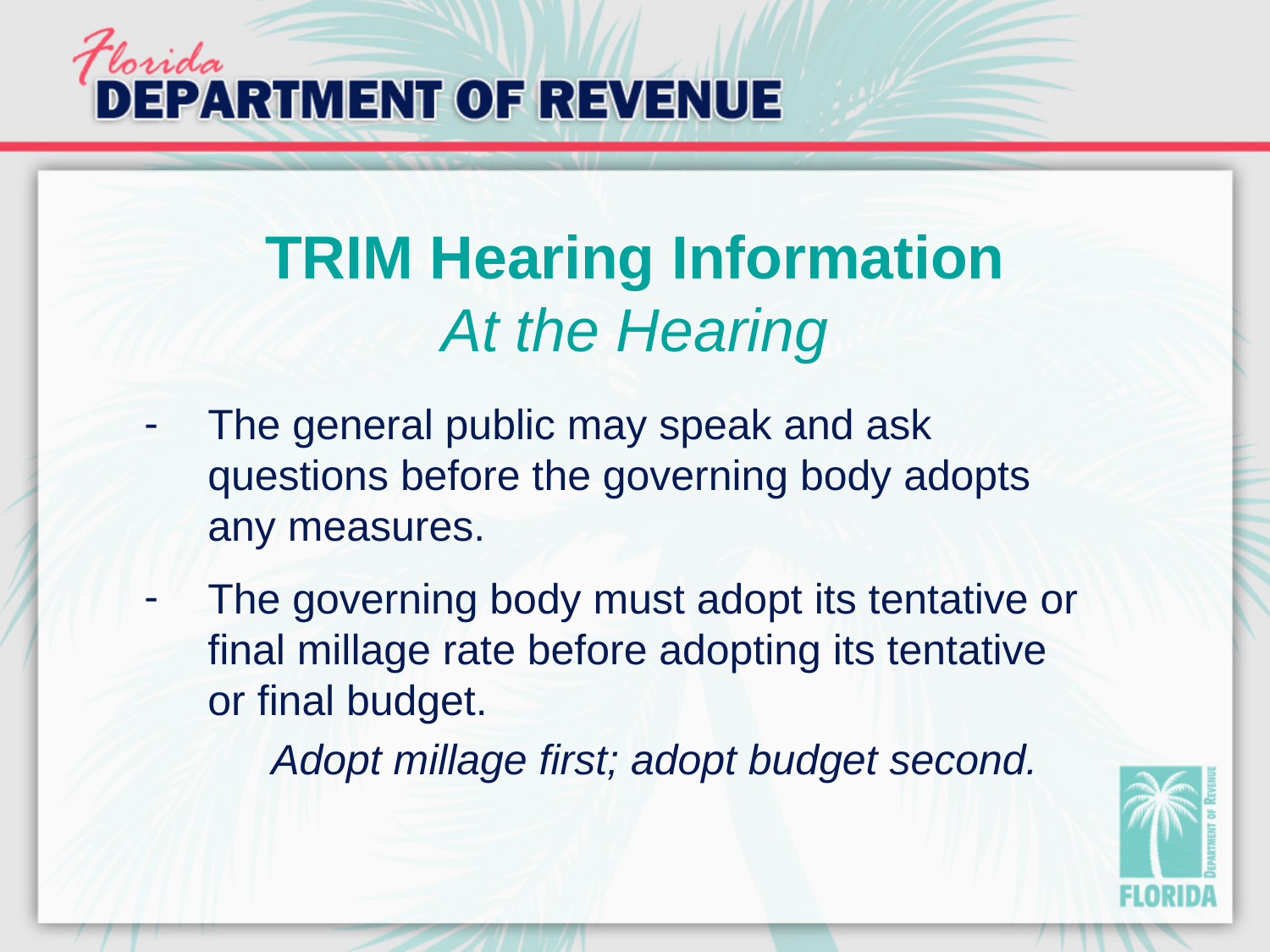

# TRIM Hearing Information At the Hearing
The general public may speak and ask questions before the governing body adopts any measures.
The governing body must adopt its tentative or final millage rate before adopting its tentative or final budget.
 	Adopt millage first; adopt budget second.